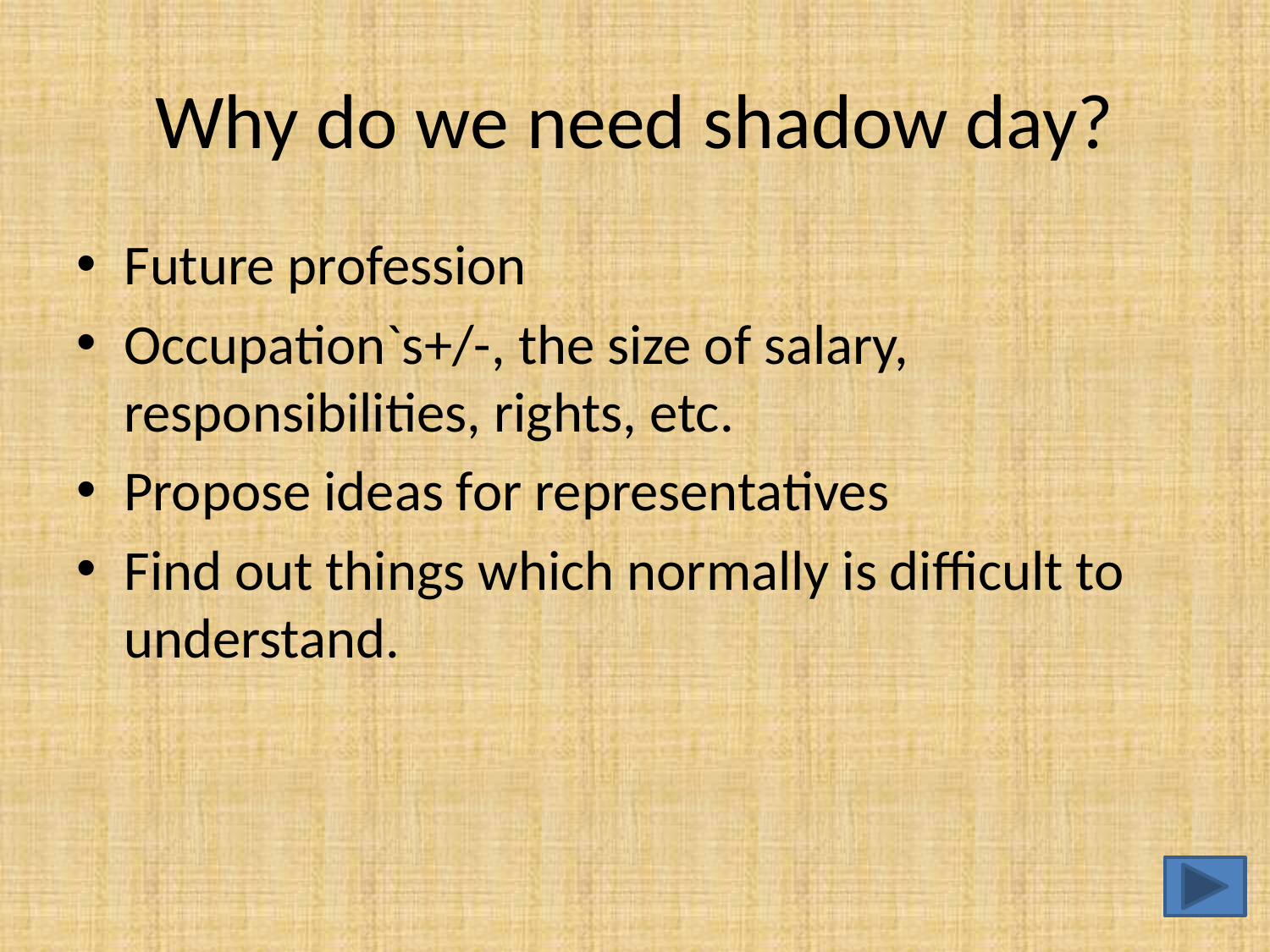

# Why do we need shadow day?
Future profession
Occupation`s+/-, the size of salary, responsibilities, rights, etc.
Propose ideas for representatives
Find out things which normally is difficult to understand.